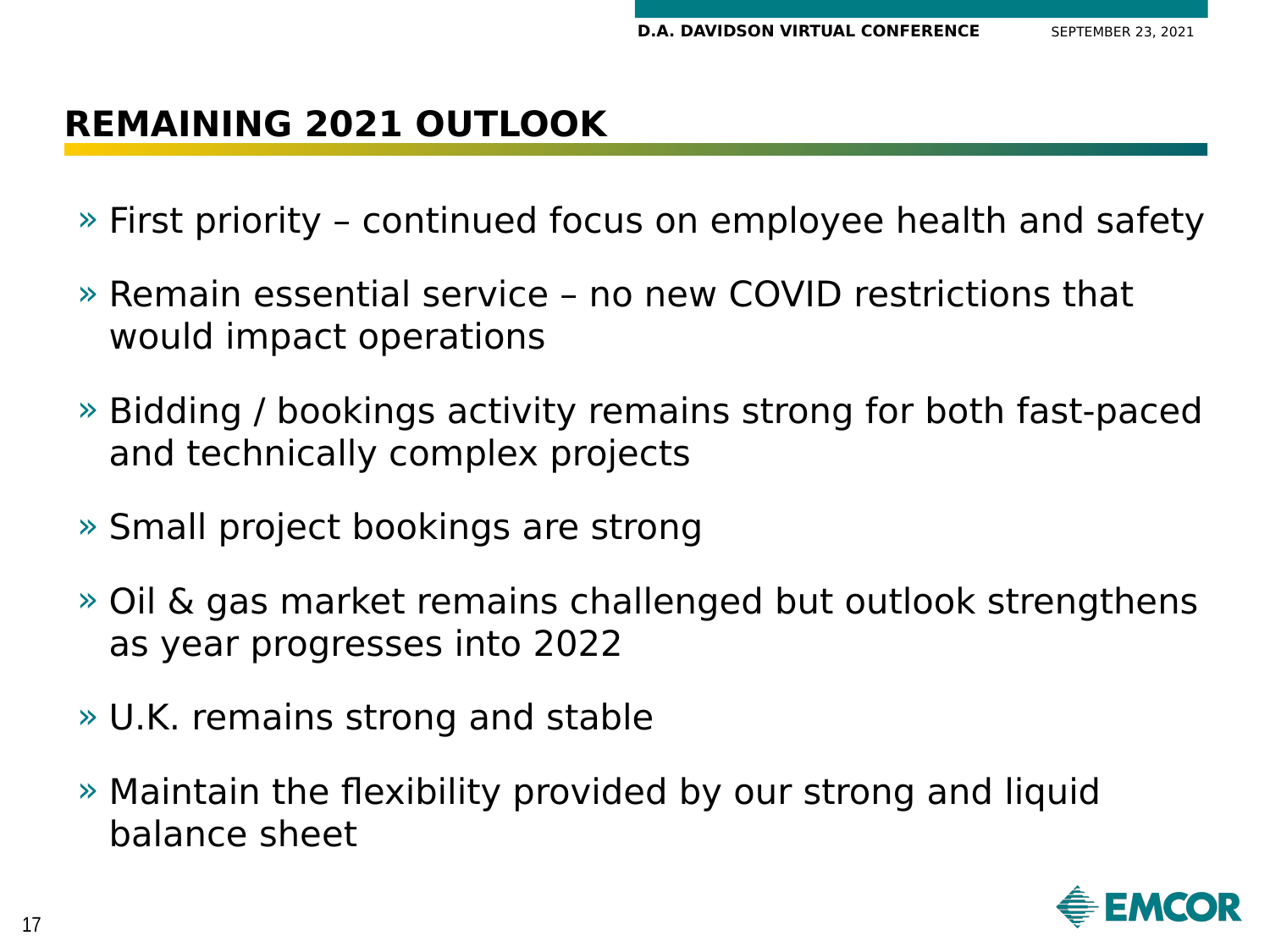

# REMAINING 2021 OUTLOOK
First priority – continued focus on employee health and safety
Remain essential service – no new COVID restrictions that would impact operations
Bidding / bookings activity remains strong for both fast-paced and technically complex projects
Small project bookings are strong
Oil & gas market remains challenged but outlook strengthens as year progresses into 2022
U.K. remains strong and stable
Maintain the flexibility provided by our strong and liquid balance sheet